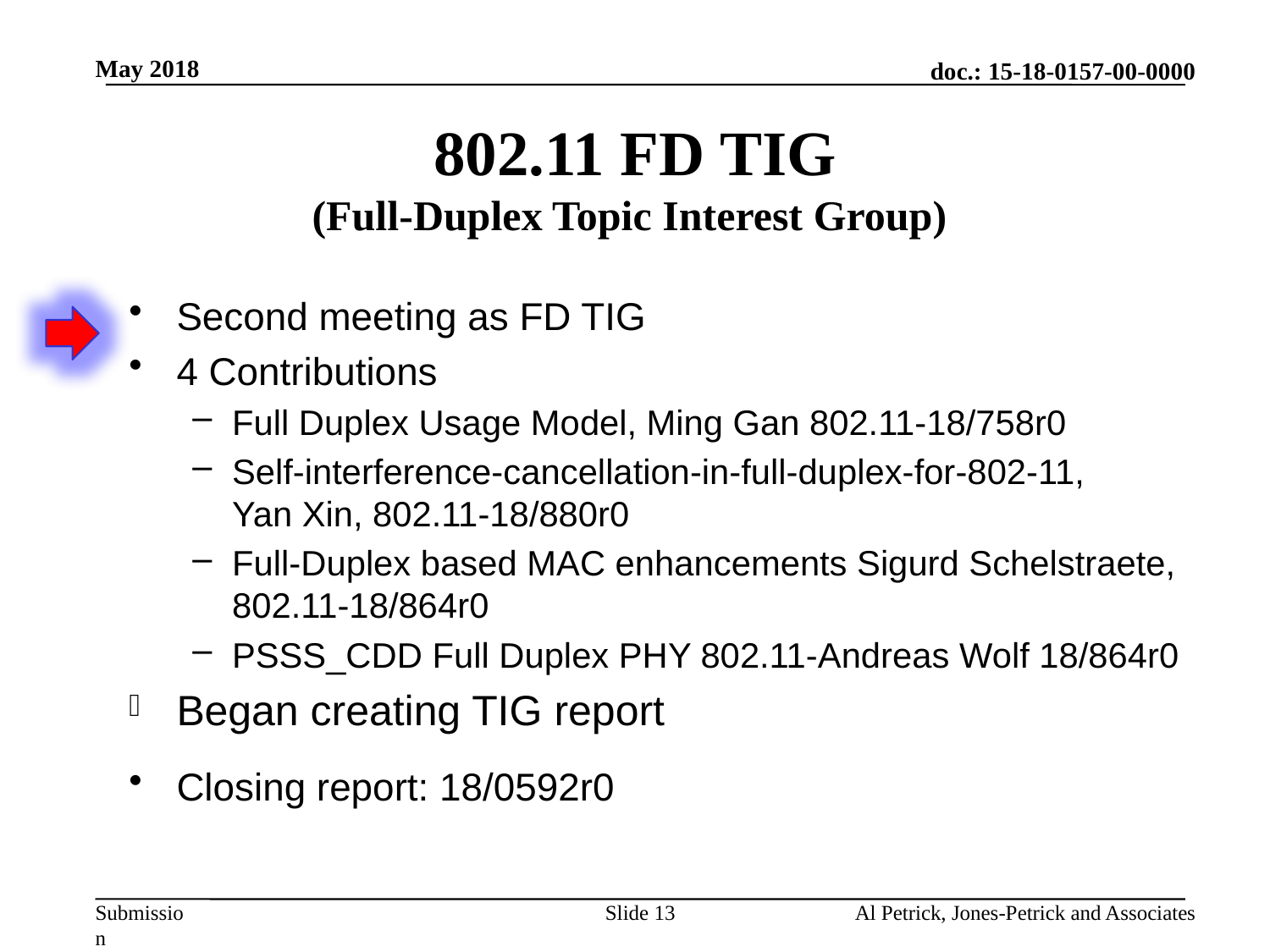

May 2018
# 802.11 FD TIG (Full-Duplex Topic Interest Group)
Second meeting as FD TIG
4 Contributions
Full Duplex Usage Model, Ming Gan 802.11-18/758r0
Self-interference-cancellation-in-full-duplex-for-802-11,
Yan Xin, 802.11-18/880r0
Full-Duplex based MAC enhancements Sigurd Schelstraete, 802.11-18/864r0
PSSS_CDD Full Duplex PHY 802.11-Andreas Wolf 18/864r0
Began creating TIG report
Closing report: 18/0592r0

Slide 13
Al Petrick, Jones-Petrick and Associates